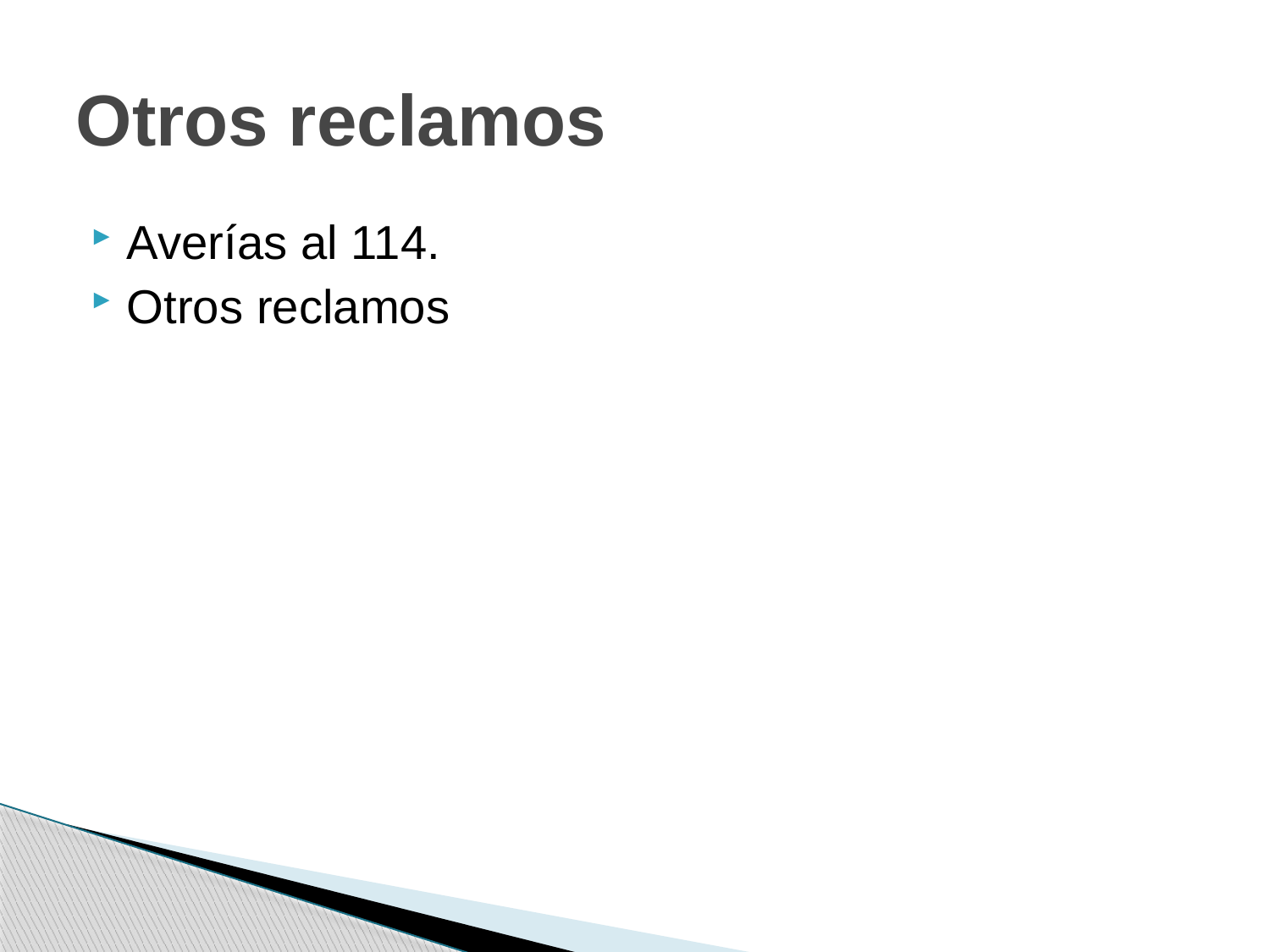

# Otros reclamos
Averías al 114.
Otros reclamos